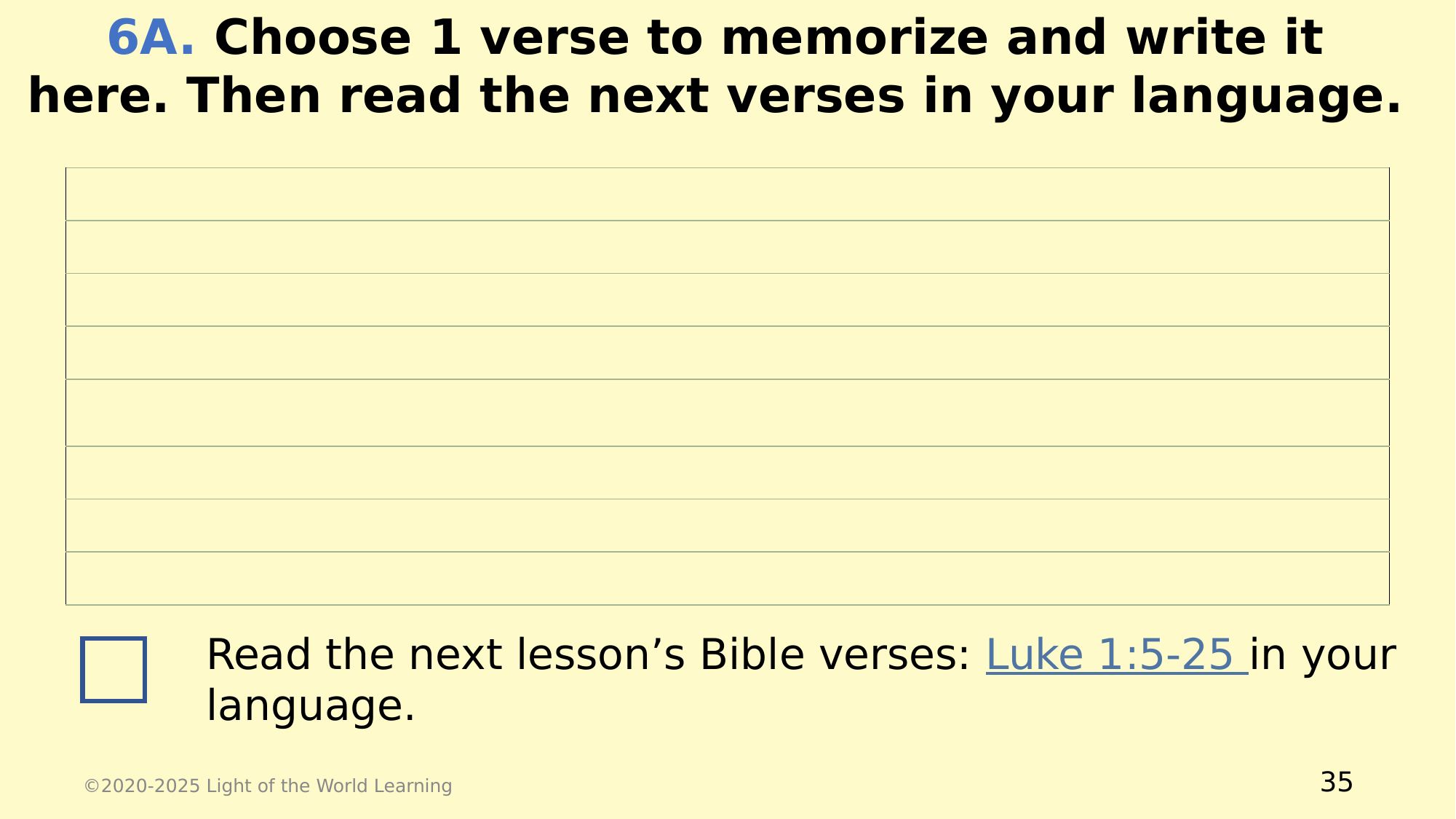

6A. Choose 1 verse to memorize and write it here. Then read the next verses in your language.
|  |
| --- |
|  |
|  |
|  |
|  |
|  |
|  |
|  |

Read the next lesson’s Bible verses: Luke 1:5-25 in your language.

35
©2020-2025 Light of the World Learning